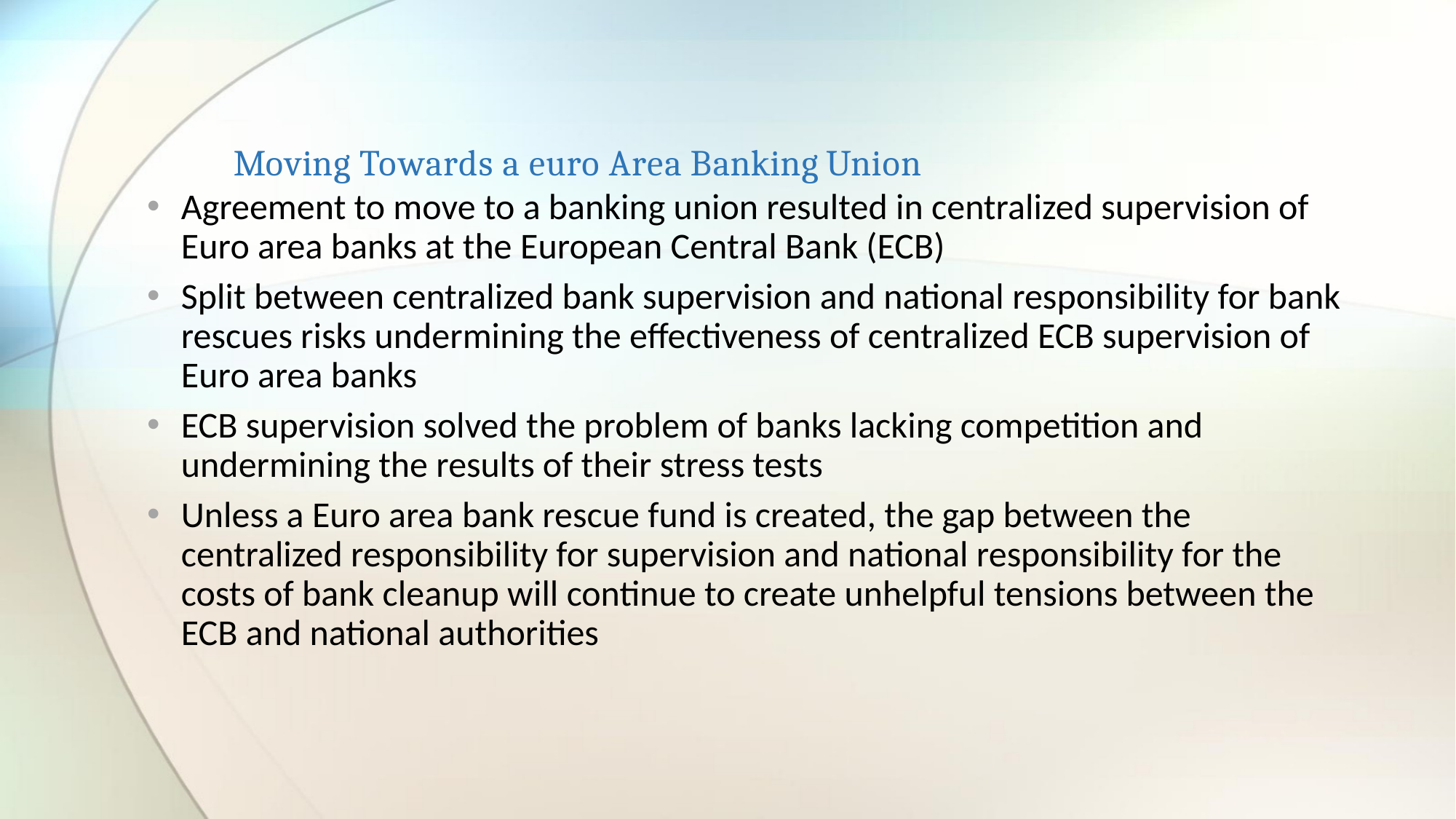

Moving Towards a euro Area Banking Union
Agreement to move to a banking union resulted in centralized supervision of Euro area banks at the European Central Bank (ECB)
Split between centralized bank supervision and national responsibility for bank rescues risks undermining the effectiveness of centralized ECB supervision of Euro area banks
ECB supervision solved the problem of banks lacking competition and undermining the results of their stress tests
Unless a Euro area bank rescue fund is created, the gap between the centralized responsibility for supervision and national responsibility for the costs of bank cleanup will continue to create unhelpful tensions between the ECB and national authorities